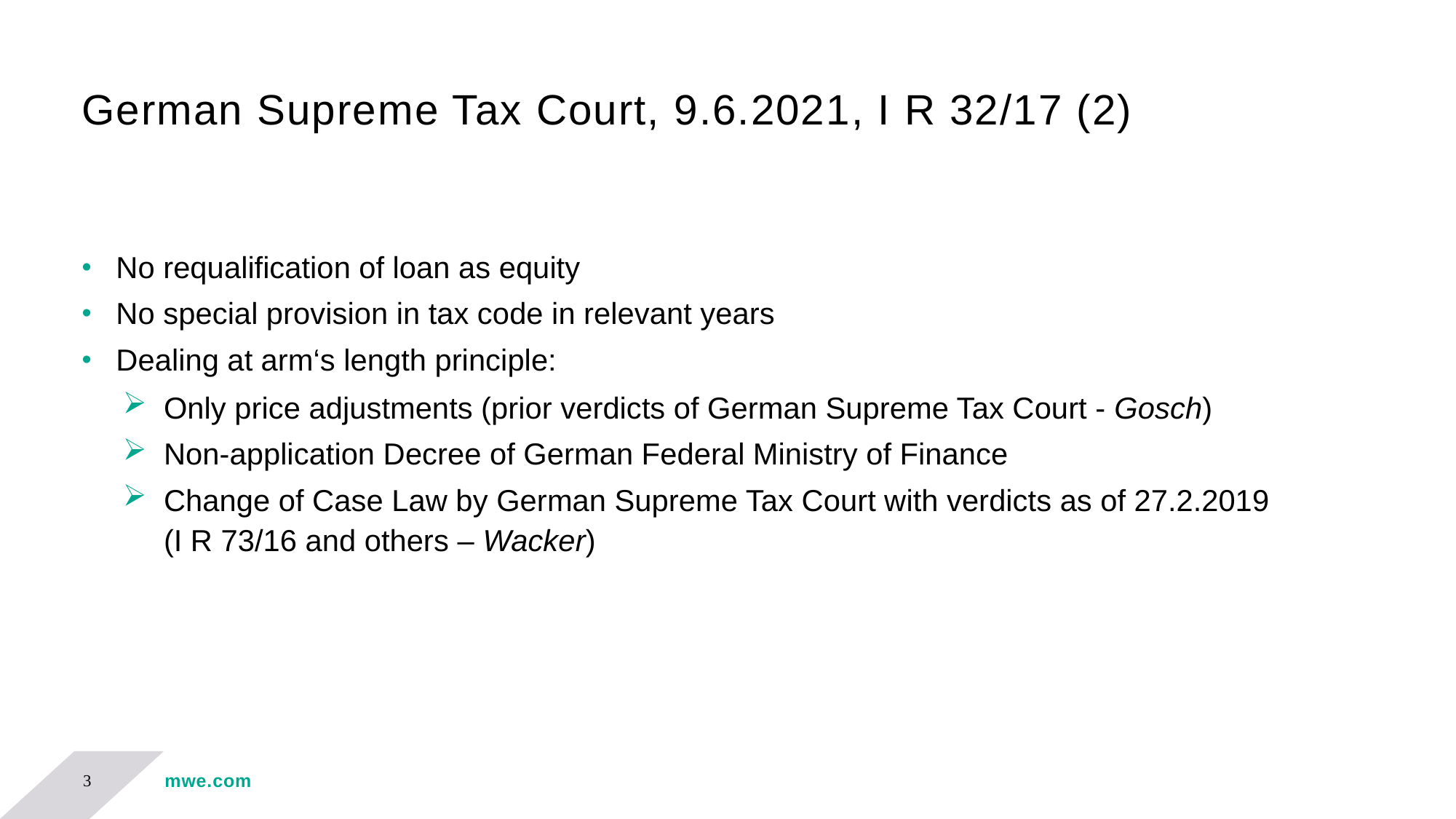

# German Supreme Tax Court, 9.6.2021, I R 32/17 (2)

No requalification of loan as equity
No special provision in tax code in relevant years
Dealing at arm‘s length principle:
Only price adjustments (prior verdicts of German Supreme Tax Court - Gosch)
Non-application Decree of German Federal Ministry of Finance
Change of Case Law by German Supreme Tax Court with verdicts as of 27.2.2019   (I R 73/16 and others – Wacker)

3